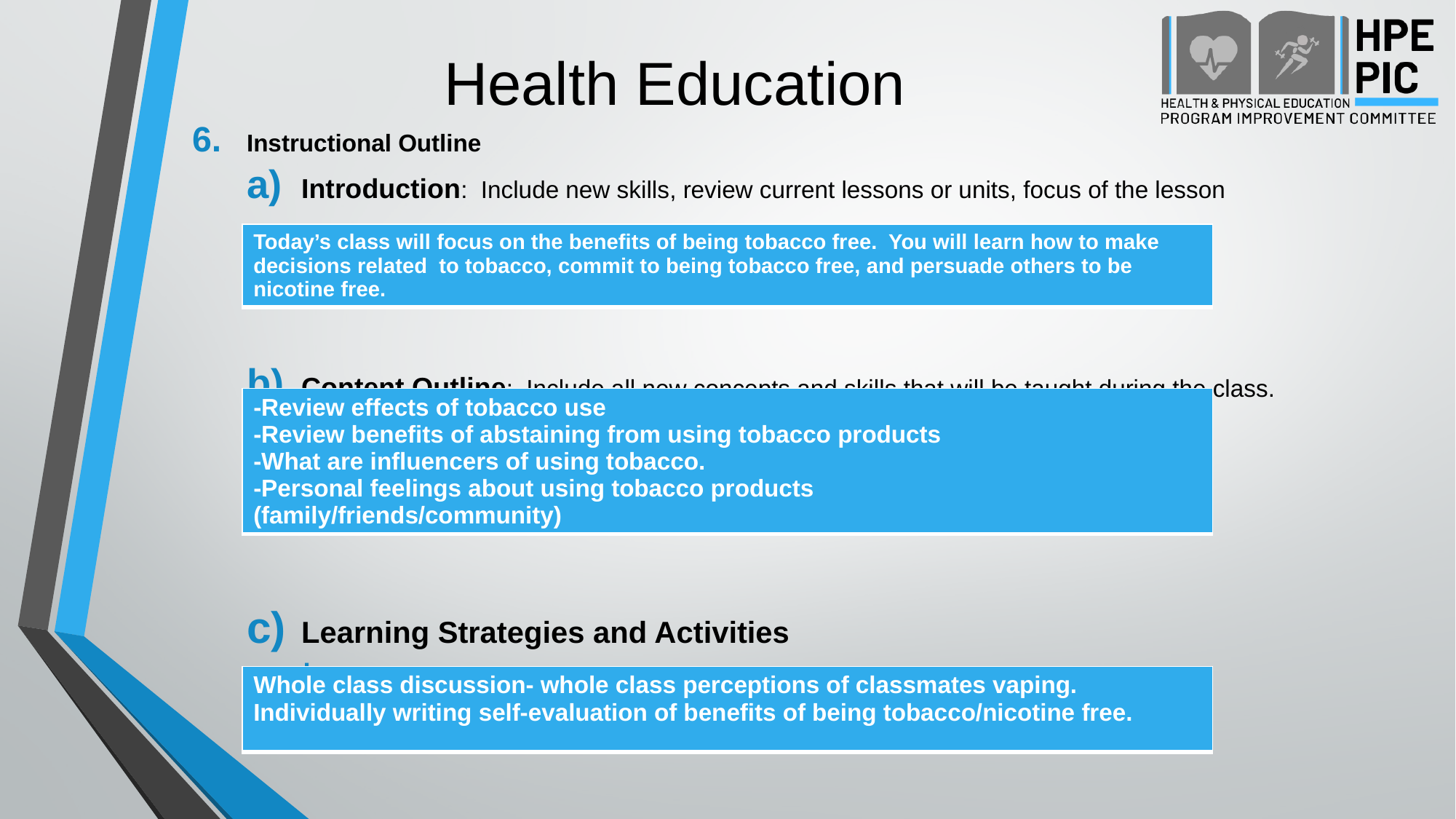

# Health Education
Instructional Outline
Introduction:  Include new skills, review current lessons or units, focus of the lesson

Content Outline:  Include all new concepts and skills that will be taught during the class.

Learning Strategies and Activities
Skill Development (Explain the Importance of the Skill)

| Today’s class will focus on the benefits of being tobacco free. You will learn how to make decisions related to tobacco, commit to being tobacco free, and persuade others to be nicotine free. |
| --- |
| -Review effects of tobacco use -Review benefits of abstaining from using tobacco products -What are influencers of using tobacco. -Personal feelings about using tobacco products (family/friends/community) |
| --- |
| Whole class discussion- whole class perceptions of classmates vaping. Individually writing self-evaluation of benefits of being tobacco/nicotine free. |
| --- |